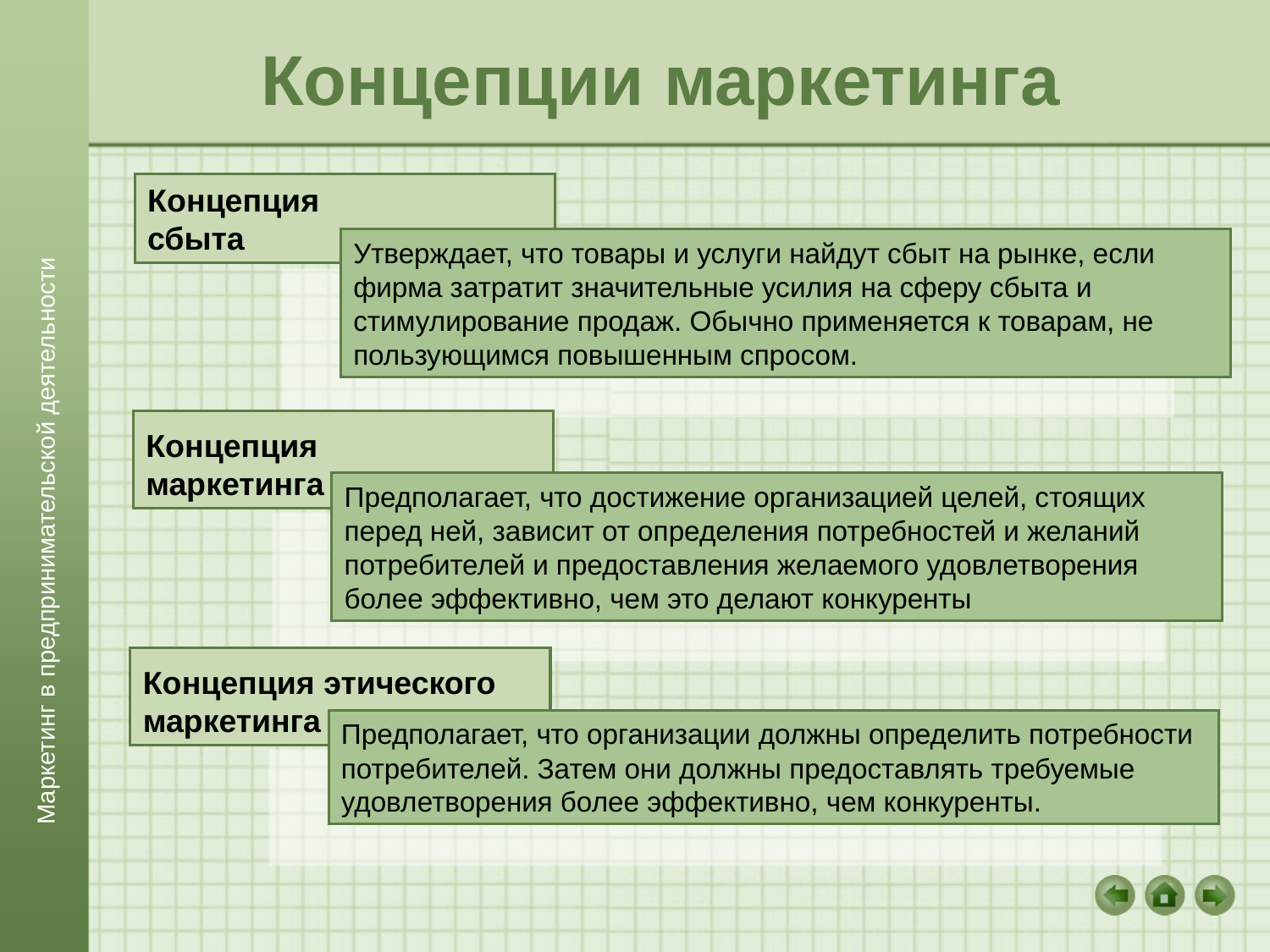

# Концепции маркетинга
Концепция
сбыта
Утверждает, что товары и услуги найдут сбыт на рынке, если фирма затратит значительные усилия на сферу сбыта и стимулирование продаж. Обычно применяется к товарам, не пользующимся повышенным спросом.

Концепция
маркетинга
Предполагает, что достижение организацией целей, стоящих перед ней, зависит от определения потребностей и желаний потребителей и предоставления желаемого удовлетворения более эффективно, чем это делают конкуренты
Маркетинг в предпринимательской деятельности

Концепция этического
маркетинга
Предполагает, что организации должны определить потребности потребителей. Затем они должны предоставлять требуемые удовлетворения более эффективно, чем конкуренты.